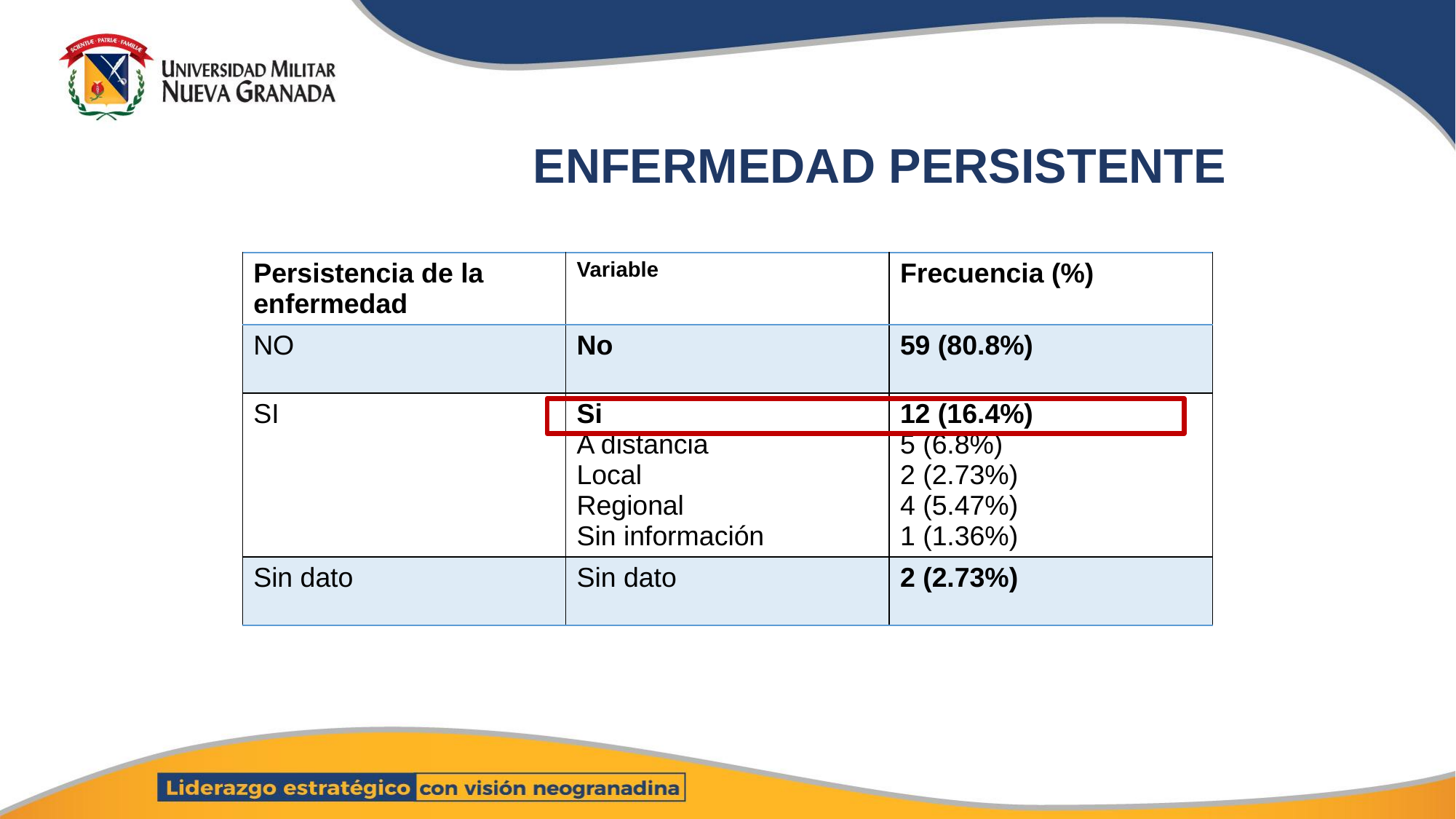

# ENFERMEDAD PERSISTENTE
| Persistencia de la enfermedad | Variable | Frecuencia (%) |
| --- | --- | --- |
| NO | No | 59 (80.8%) |
| SI | Si A distancia Local Regional Sin información | 12 (16.4%) 5 (6.8%) 2 (2.73%) 4 (5.47%) 1 (1.36%) |
| Sin dato | Sin dato | 2 (2.73%) |